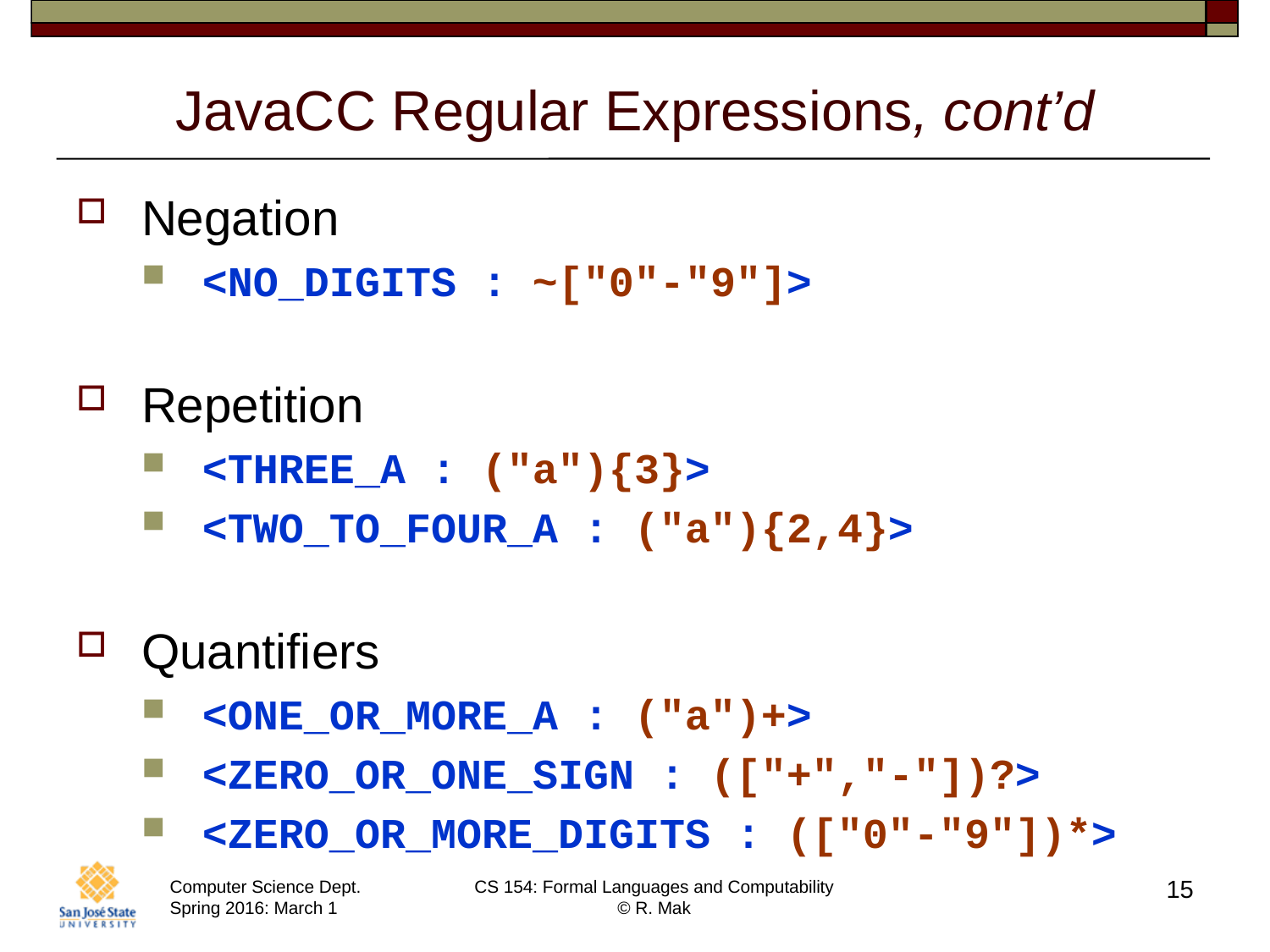

# JavaCC Regular Expressions, cont’d
Negation
<NO_DIGITS : ~["0"-"9"]>

Repetition
<THREE_A : ("a"){3}>
<TWO_TO_FOUR_A : ("a"){2,4}>

Quantifiers
<ONE_OR_MORE_A : ("a")+>
<ZERO_OR_ONE_SIGN : (["+","-"])?>
<ZERO_OR_MORE_DIGITS : (["0"-"9"])*>
15